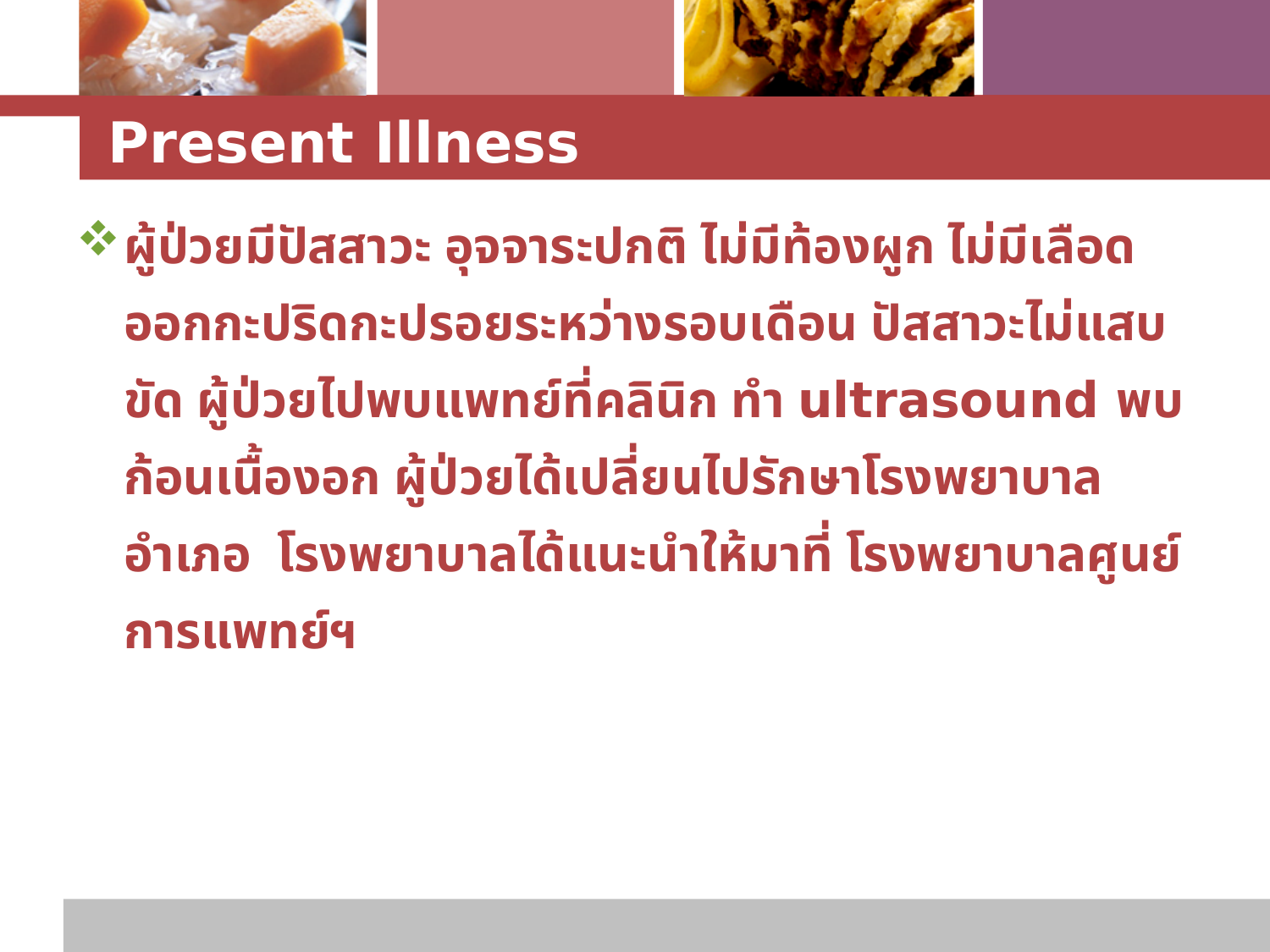

# Present Illness
ผู้ป่วยมีปัสสาวะ อุจจาระปกติ ไม่มีท้องผูก ไม่มีเลือดออกกะปริดกะปรอยระหว่างรอบเดือน ปัสสาวะไม่แสบขัด ผู้ป่วยไปพบแพทย์ที่คลินิก ทำ ultrasound พบก้อนเนื้องอก ผู้ป่วยได้เปลี่ยนไปรักษาโรงพยาบาลอำเภอ  โรงพยาบาลได้แนะนำให้มาที่ โรงพยาบาลศูนย์การแพทย์ฯ